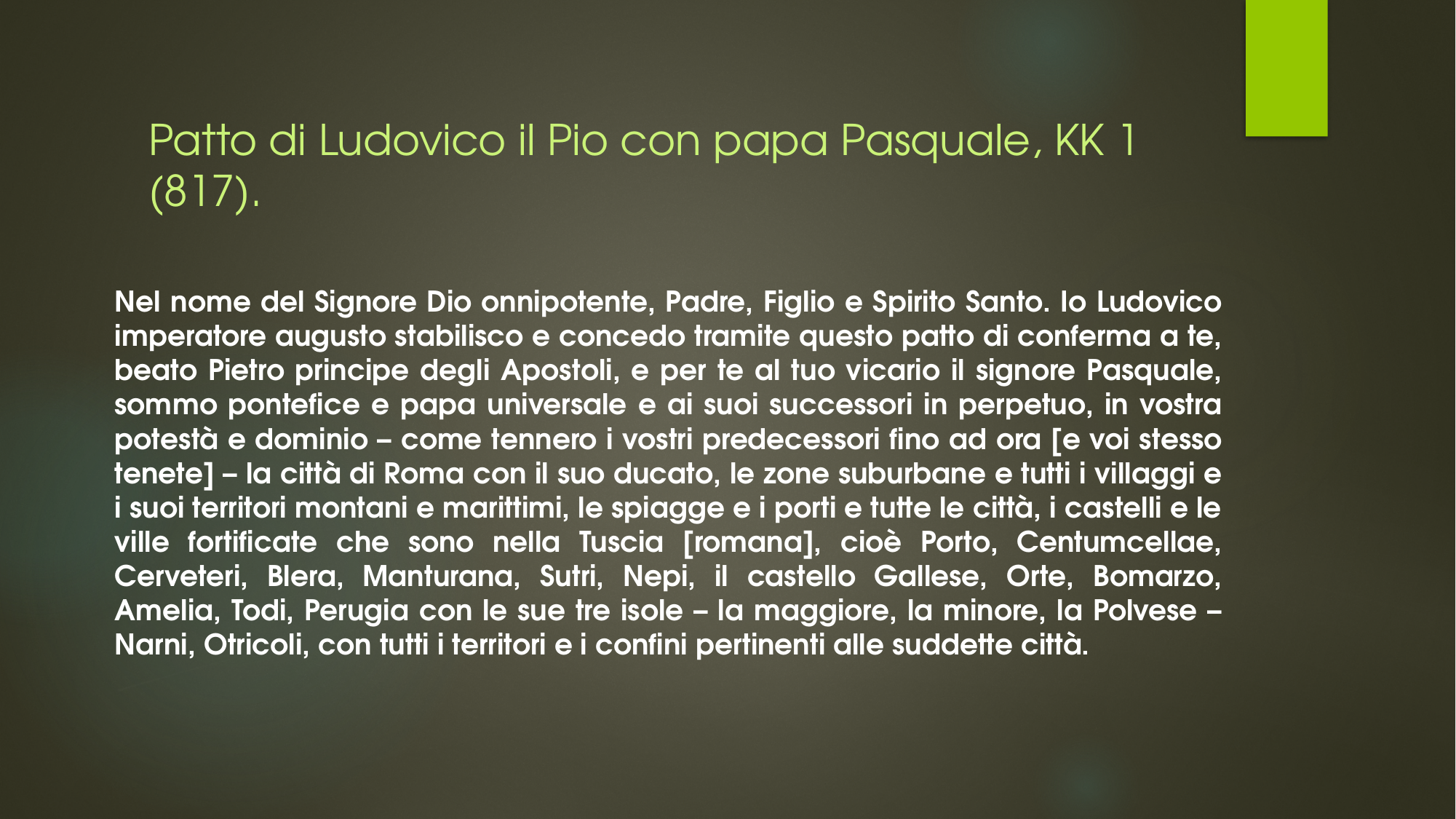

# Patto di Ludovico il Pio con papa Pasquale, KK 1 (817).

Nel nome del Signore Dio onnipotente, Padre, Figlio e Spirito Santo. Io Ludovico imperatore augusto stabilisco e concedo tramite questo patto di conferma a te, beato Pietro principe degli Apostoli, e per te al tuo vicario il signore Pasquale, sommo pontefice e papa universale e ai suoi successori in perpetuo, in vostra potestà e dominio – come tennero i vostri predecessori fino ad ora [e voi stesso tenete] – la città di Roma con il suo ducato, le zone suburbane e tutti i villaggi e i suoi territori montani e marittimi, le spiagge e i porti e tutte le città, i castelli e le ville fortificate che sono nella Tuscia [romana], cioè Porto, Centumcellae, Cerveteri, Blera, Manturana, Sutri, Nepi, il castello Gallese, Orte, Bomarzo, Amelia, Todi, Perugia con le sue tre isole – la maggiore, la minore, la Polvese – Narni, Otricoli, con tutti i territori e i confini pertinenti alle suddette città.